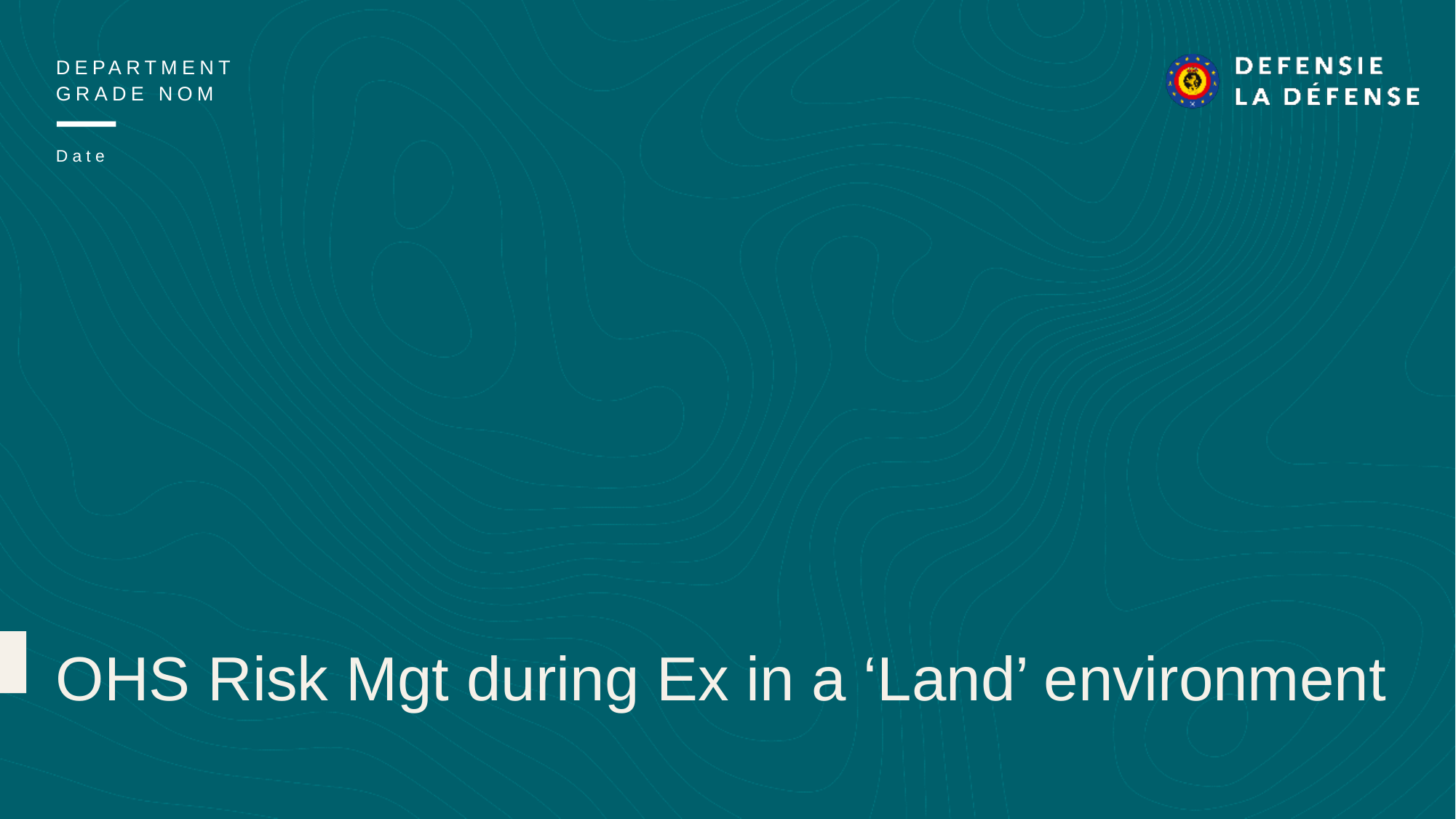

DEPARTMENT
GRADE NOM
Date
OHS Risk Mgt during Ex in a ‘Land’ environment